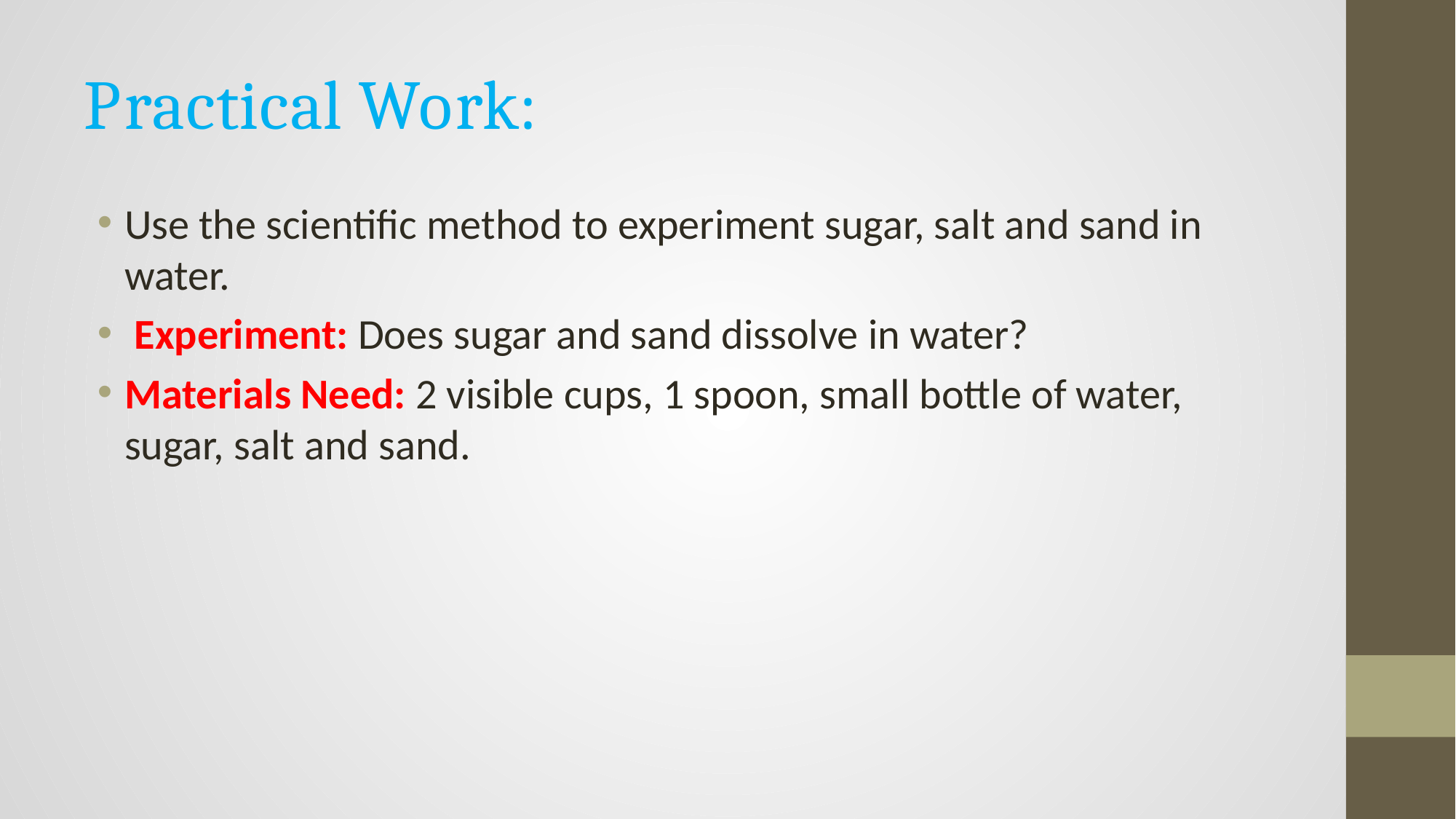

# Practical Work:
Use the scientific method to experiment sugar, salt and sand in water.
 Experiment: Does sugar and sand dissolve in water?
Materials Need: 2 visible cups, 1 spoon, small bottle of water, sugar, salt and sand.